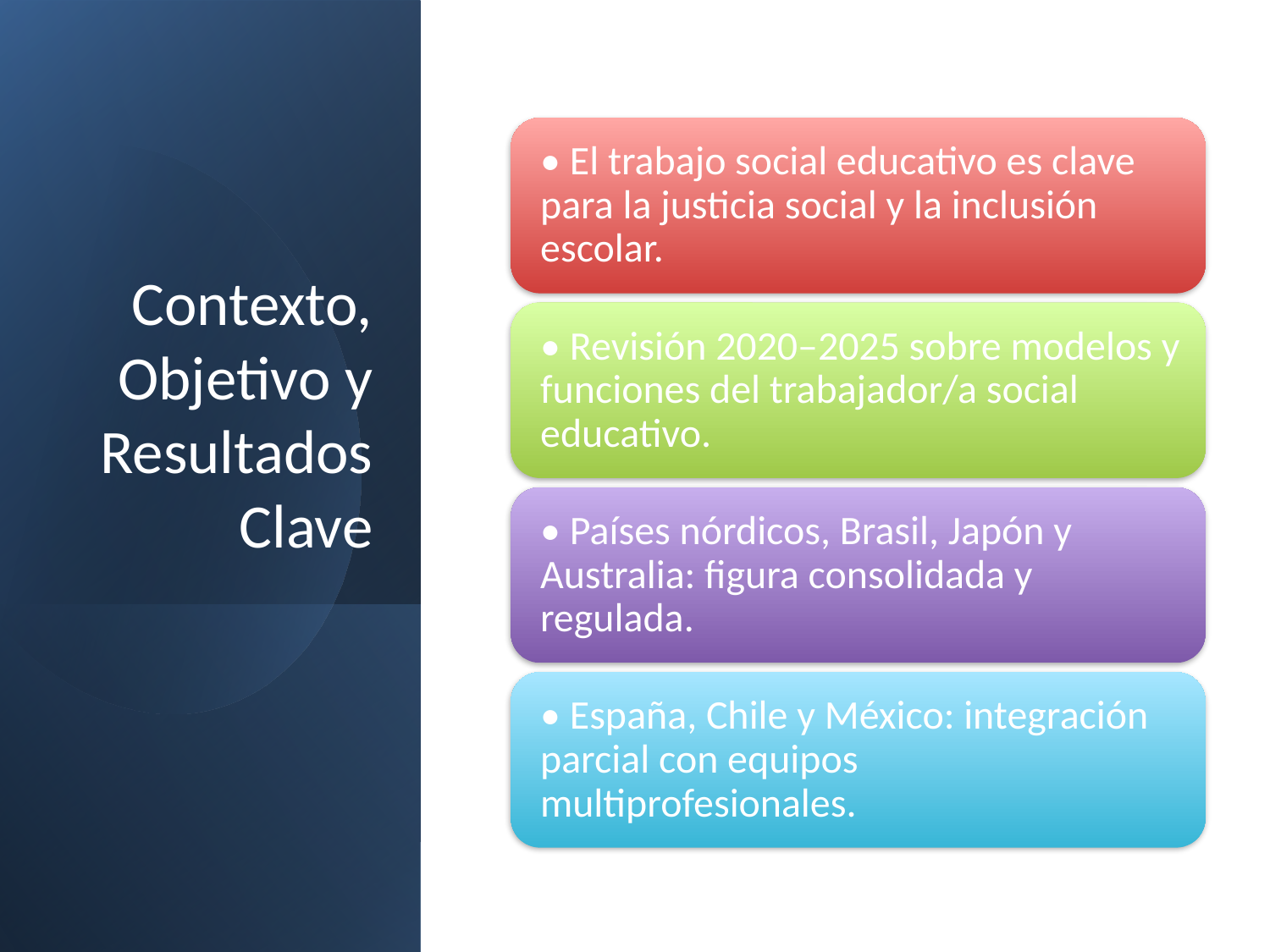

• El trabajo social educativo es clave para la justicia social y la inclusión escolar.
• Revisión 2020–2025 sobre modelos y funciones del trabajador/a social educativo.
• Países nórdicos, Brasil, Japón y Australia: figura consolidada y regulada.
• España, Chile y México: integración parcial con equipos multiprofesionales.

# Contexto, Objetivo y Resultados Clave